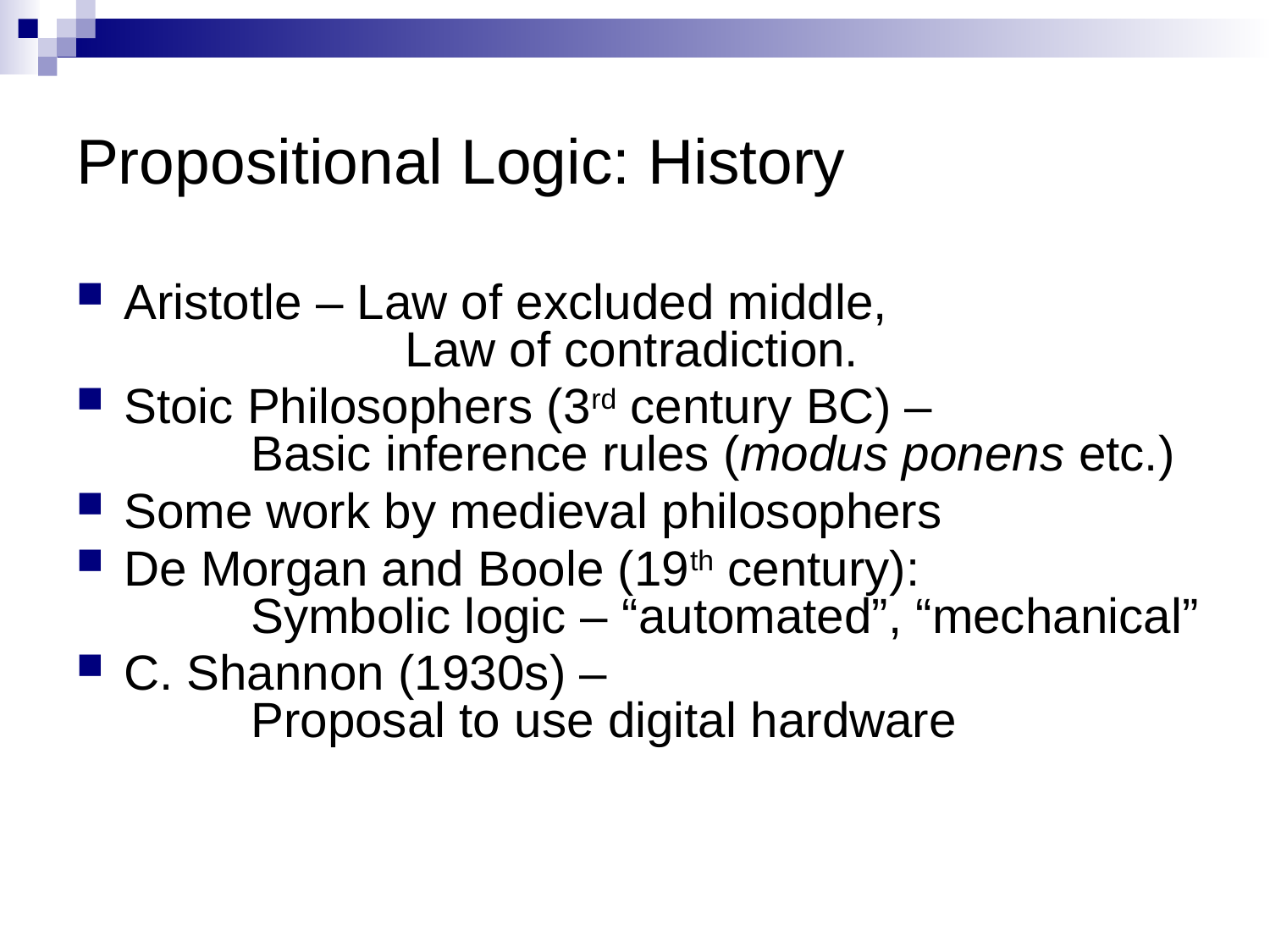

# Propositional Logic: History
Aristotle – Law of excluded middle,
		  Law of contradiction.
Stoic Philosophers (3rd century BC) –
	Basic inference rules (modus ponens etc.)
Some work by medieval philosophers
De Morgan and Boole (19th century):
	Symbolic logic – “automated”, “mechanical”
C. Shannon (1930s) –
	Proposal to use digital hardware